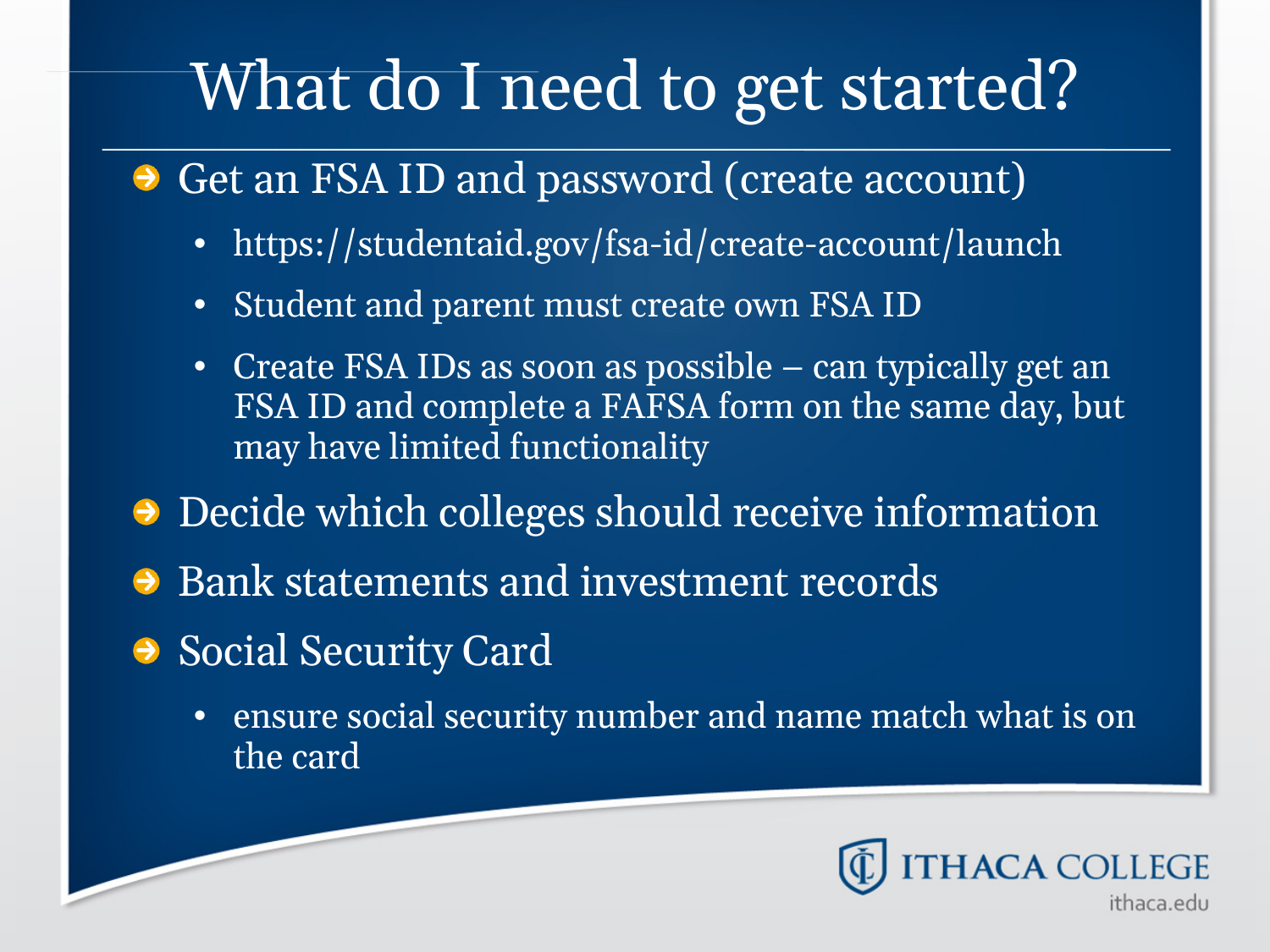

# What do I need to get started?
Get an FSA ID and password (create account)
https://studentaid.gov/fsa-id/create-account/launch
Student and parent must create own FSA ID
Create FSA IDs as soon as possible – can typically get an FSA ID and complete a FAFSA form on the same day, but may have limited functionality
Decide which colleges should receive information
Bank statements and investment records
Social Security Card
ensure social security number and name match what is on the card